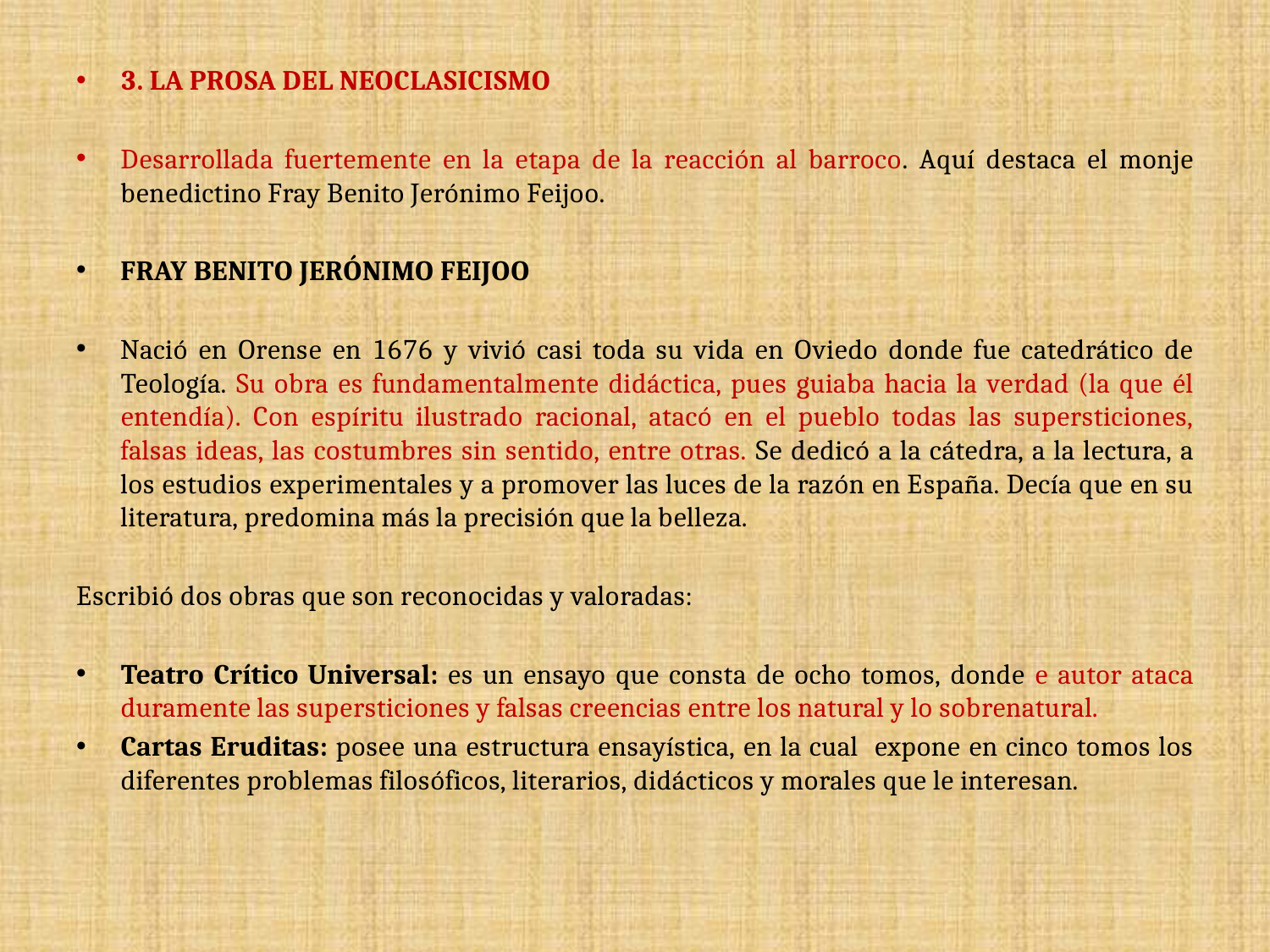

3. LA PROSA DEL NEOCLASICISMO

Desarrollada fuertemente en la etapa de la reacción al barroco. Aquí destaca el monje benedictino Fray Benito Jerónimo Feijoo.

FRAY BENITO JERÓNIMO FEIJOO

Nació en Orense en 1676 y vivió casi toda su vida en Oviedo donde fue catedrático de Teología. Su obra es fundamentalmente didáctica, pues guiaba hacia la verdad (la que él entendía). Con espíritu ilustrado racional, atacó en el pueblo todas las supersticiones, falsas ideas, las costumbres sin sentido, entre otras. Se dedicó a la cátedra, a la lectura, a los estudios experimentales y a promover las luces de la razón en España. Decía que en su literatura, predomina más la precisión que la belleza.

Escribió dos obras que son reconocidas y valoradas:

Teatro Crítico Universal: es un ensayo que consta de ocho tomos, donde e autor ataca duramente las supersticiones y falsas creencias entre los natural y lo sobrenatural.
Cartas Eruditas: posee una estructura ensayística, en la cual  expone en cinco tomos los diferentes problemas filosóficos, literarios, didácticos y morales que le interesan.